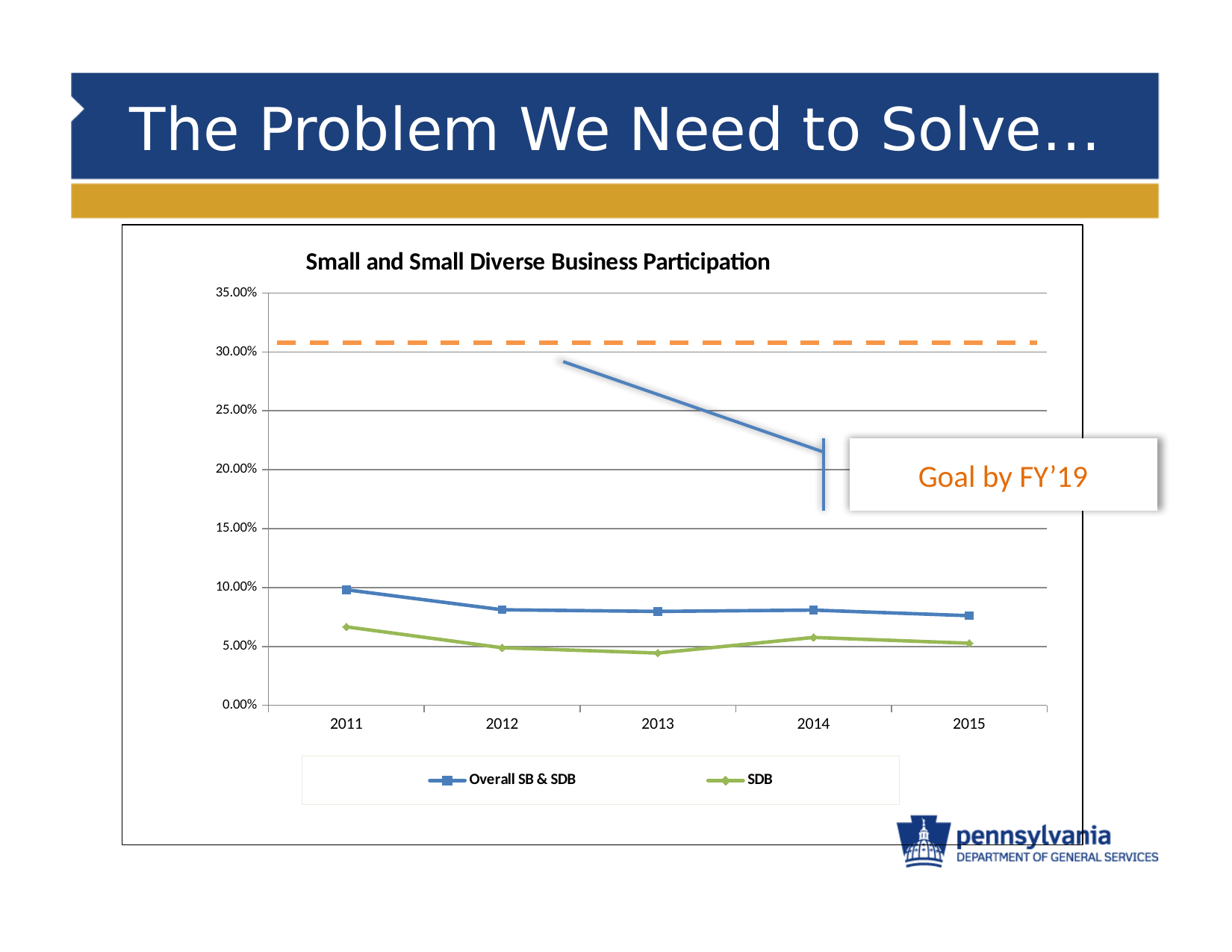

# The Problem We Need to Solve…

### Chart: Small and Small Diverse Business Participation

| Category | Overall SB & SDB | SDB |
|---|---|---|
| 2011 | 0.09807821877903139 | 0.0666216451485707 |
| 2012 | 0.0811050342059132 | 0.048904649513389596 |
| 2013 | 0.0796919005501016 | 0.044379415143722366 |
| 2014 | 0.08082144204208262 | 0.05761972553144738 |
| 2015 | 0.0760826025317636 | 0.05271119854037646 |
Goal by FY’19